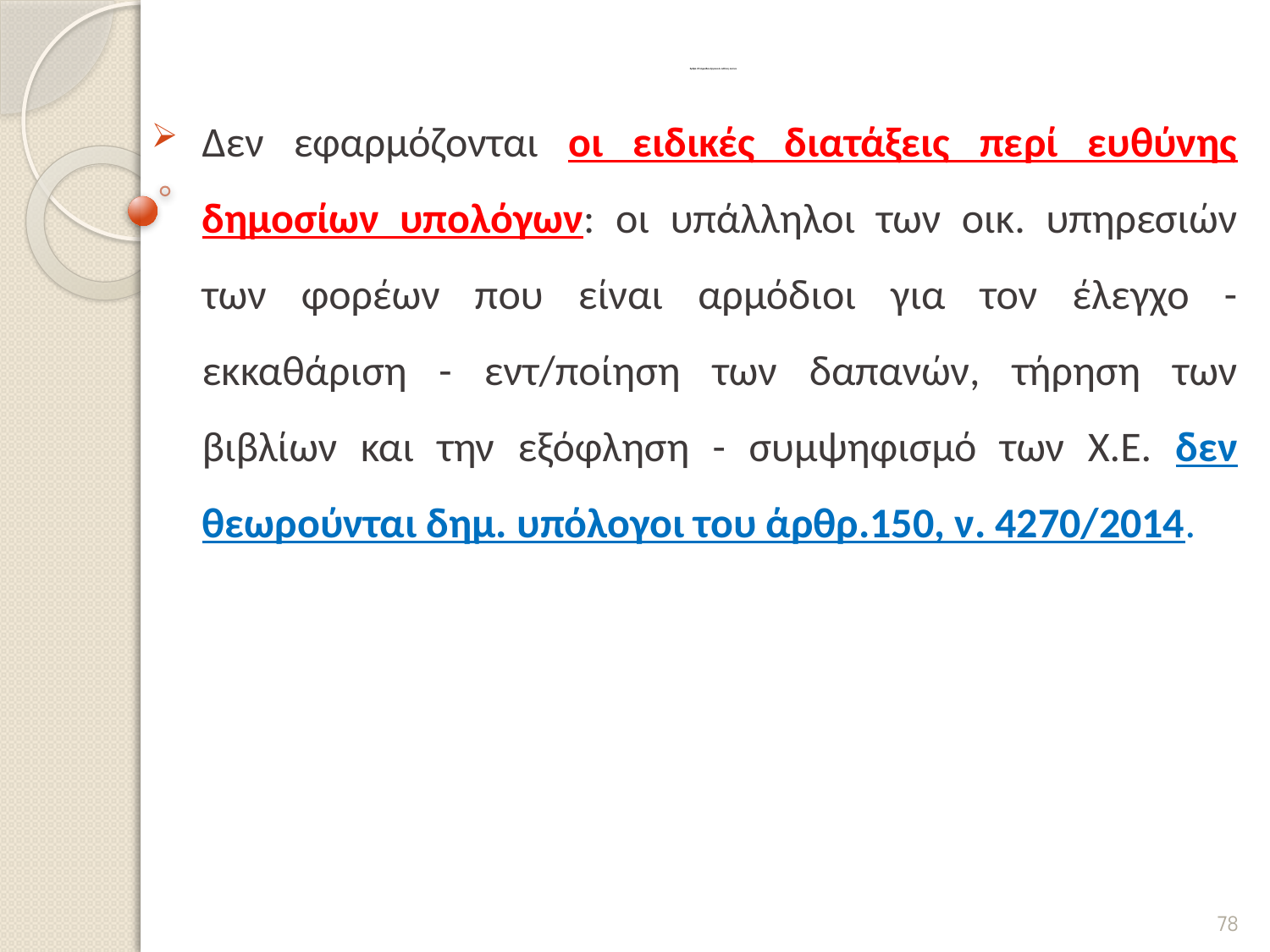

# Άρθρο  85 Αρμόδια όργανα & ευθύνη αυτών
Δεν εφαρμόζονται οι ειδικές διατάξεις περί ευθύνης δημοσίων υπολόγων: οι υπάλληλοι των οικ. υπηρεσιών των φορέων που είναι αρμόδιοι για τον έλεγχο - εκκαθάριση - εντ/ποίηση των δαπανών, τήρηση των βιβλίων και την εξόφληση - συμψηφισμό των Χ.Ε. δεν θεωρούνται δημ. υπόλογοι του άρθρ.150, ν. 4270/2014.

78